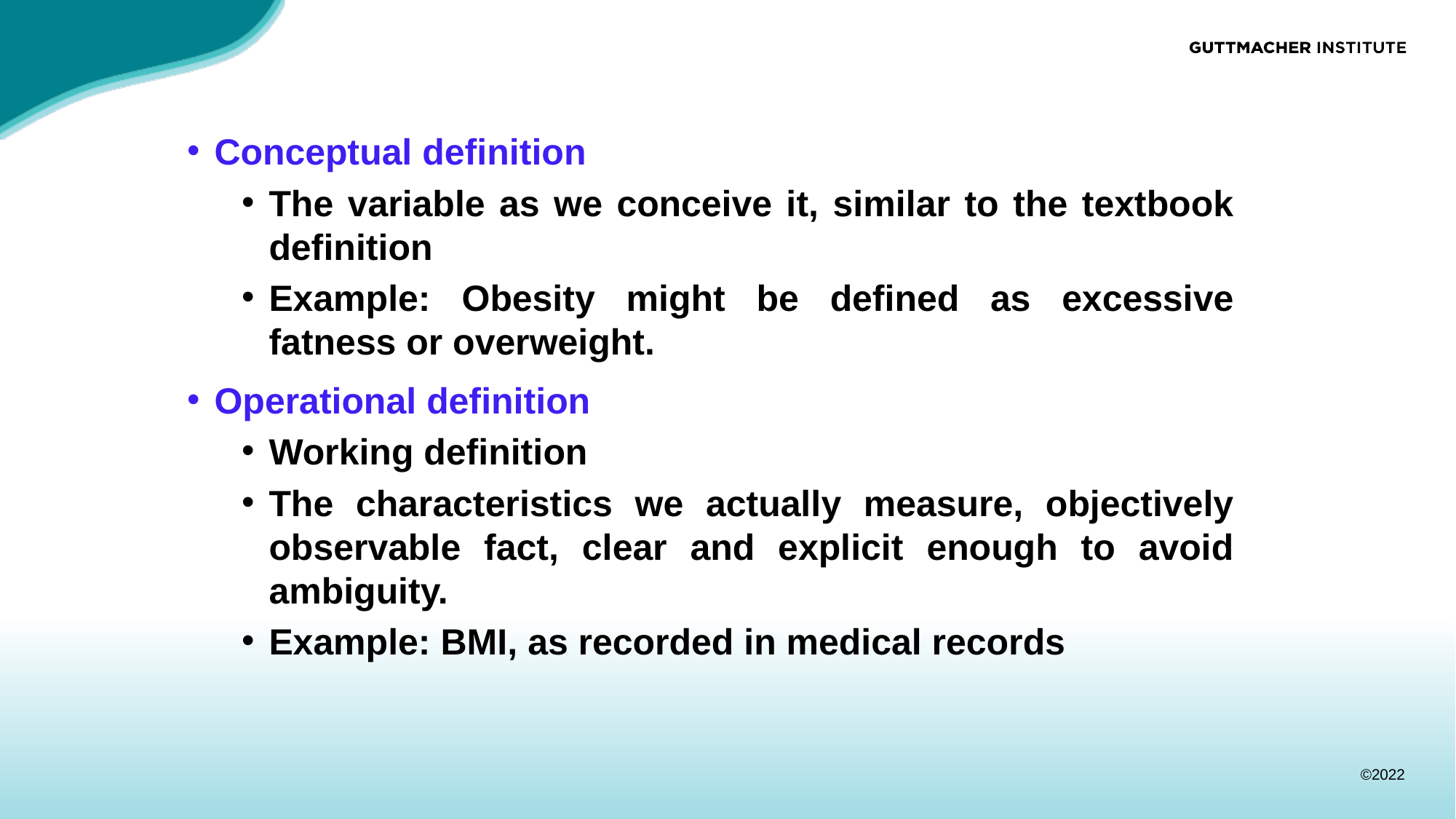

Conceptual definition
The variable as we conceive it, similar to the textbook definition
Example: Obesity might be defined as excessive fatness or overweight.
Operational definition
Working definition
The characteristics we actually measure, objectively observable fact, clear and explicit enough to avoid ambiguity.
Example: BMI, as recorded in medical records